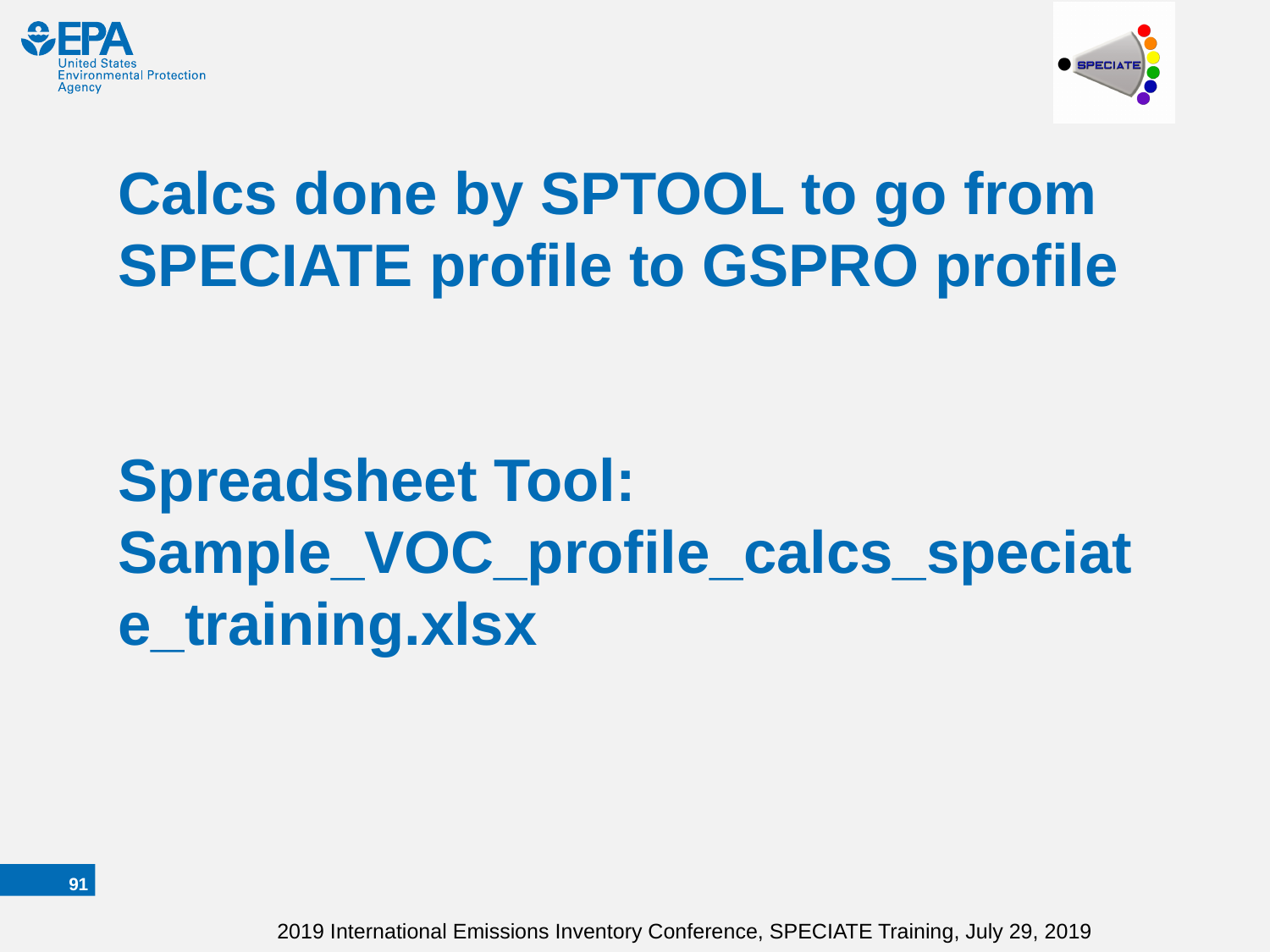

# Calcs done by SPTOOL to go from SPECIATE profile to GSPRO profile Spreadsheet Tool:  Sample_VOC_profile_calcs_speciate_training.xlsx
91
2019 International Emissions Inventory Conference, SPECIATE Training, July 29, 2019